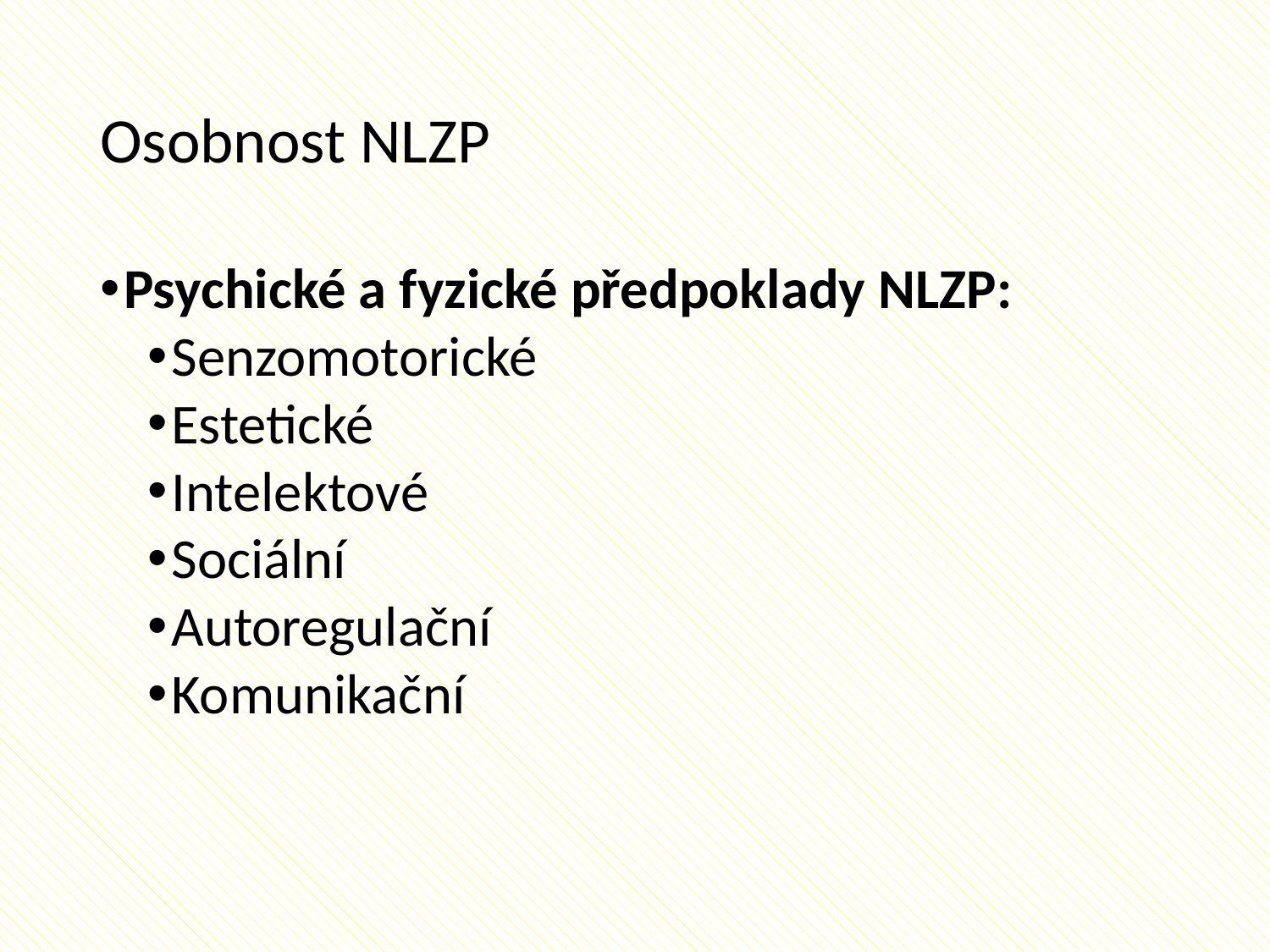

# Osobnost NLZP
Psychické a fyzické předpoklady NLZP:
Senzomotorické
Estetické
Intelektové
Sociální
Autoregulační
Komunikační